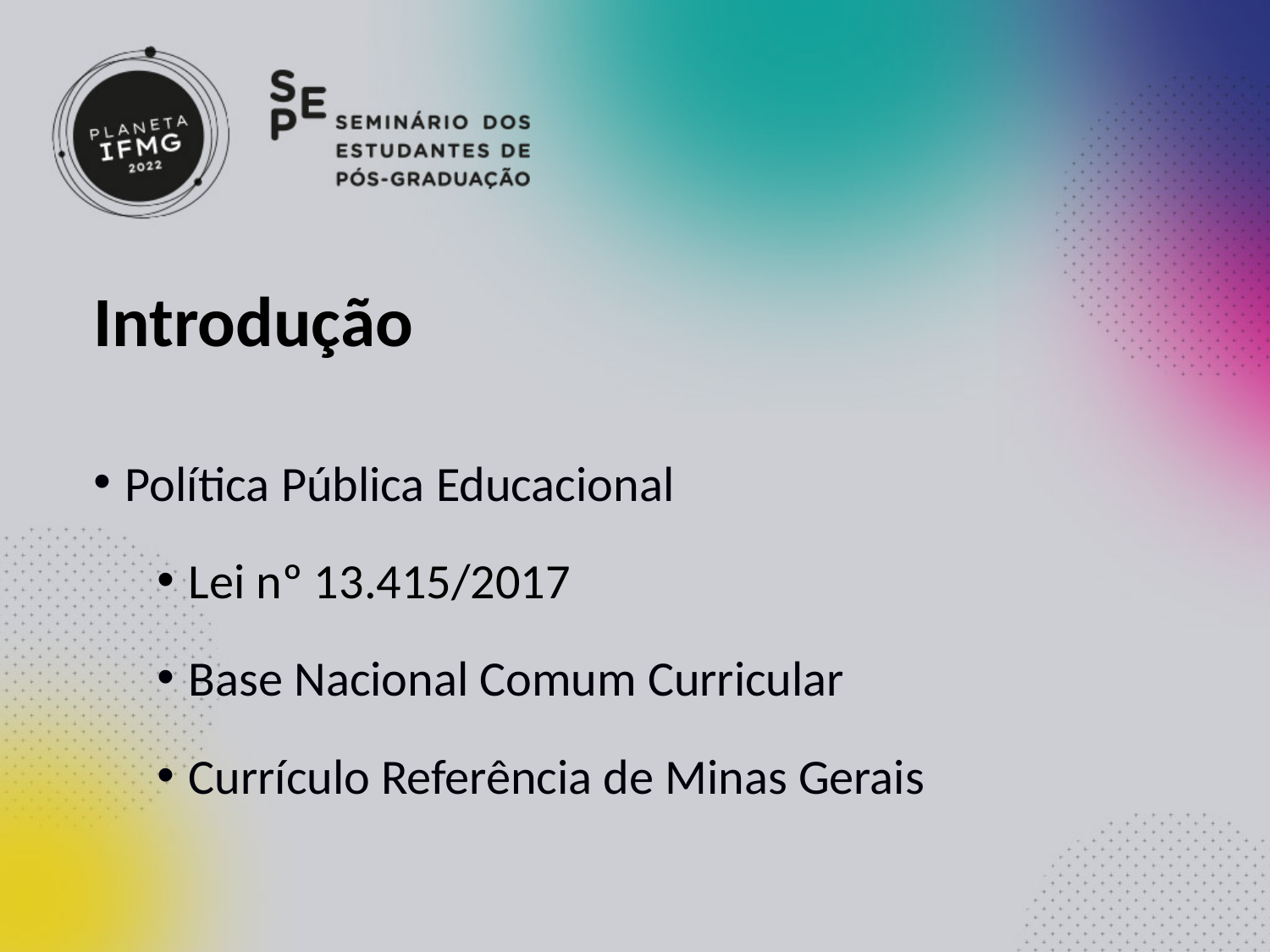

# Introdução
Política Pública Educacional
Lei nº 13.415/2017
Base Nacional Comum Curricular
Currículo Referência de Minas Gerais